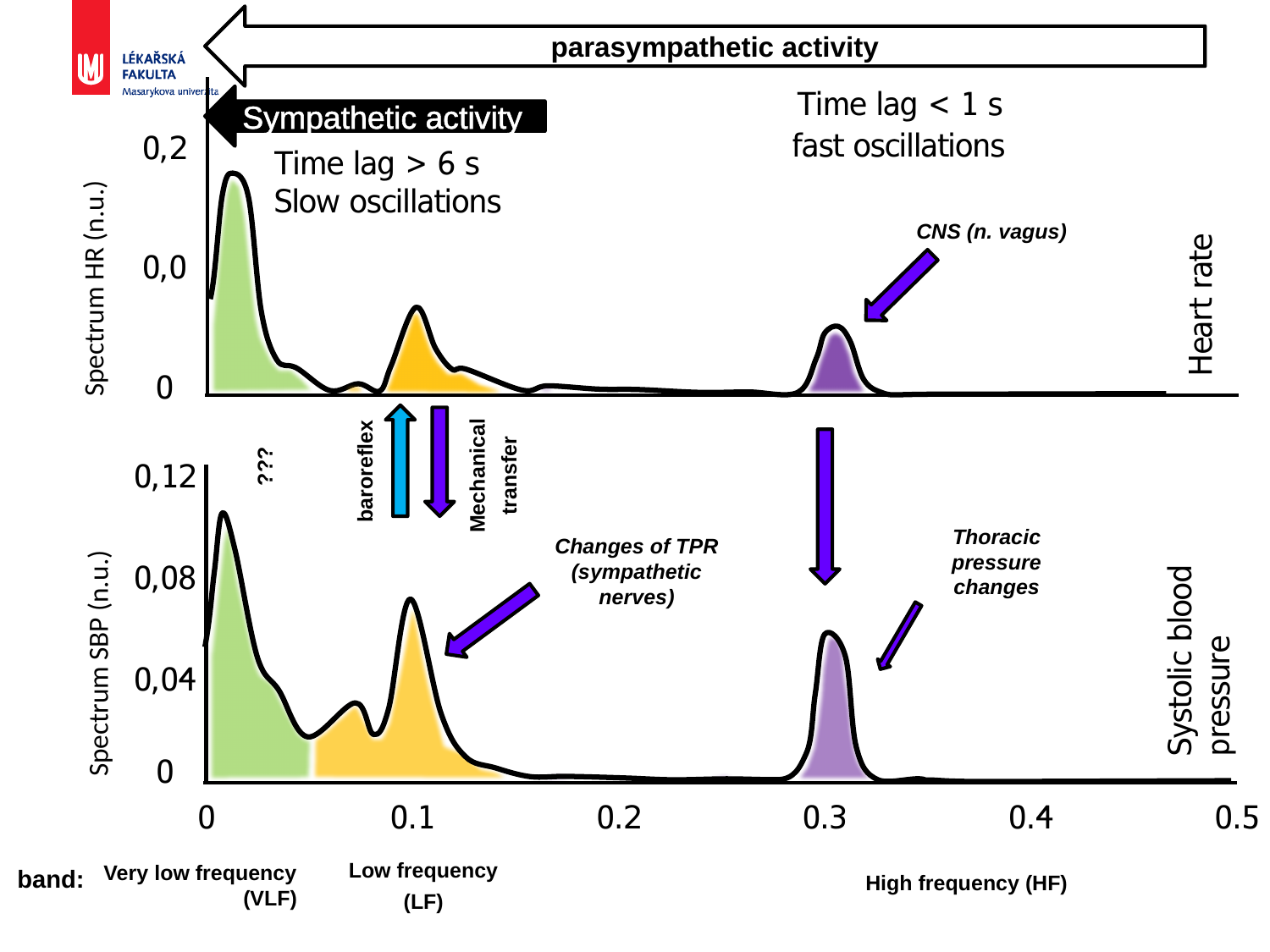

parasympathetic activity
Time lag < 1 s
Sympathetic activity
fast oscillations
0,2
Time lag > 6 s
Slow oscillations
Heart rate

CNS (n. vagus)
Spectrum HR (n.u.)
0,0

0
???

baroreflex

Mechanical transfer

0,12

Thoracic pressure changes
Changes of TPR
(sympathetic nerves)
0,08

Spectrum SBP (n.u.)
Systolic blood pressure

0,04
0
0
0.1
0.2
0.3
0.4
0.5
Low frequency (LF)
band:
Very low frequency (VLF)
High frequency (HF)